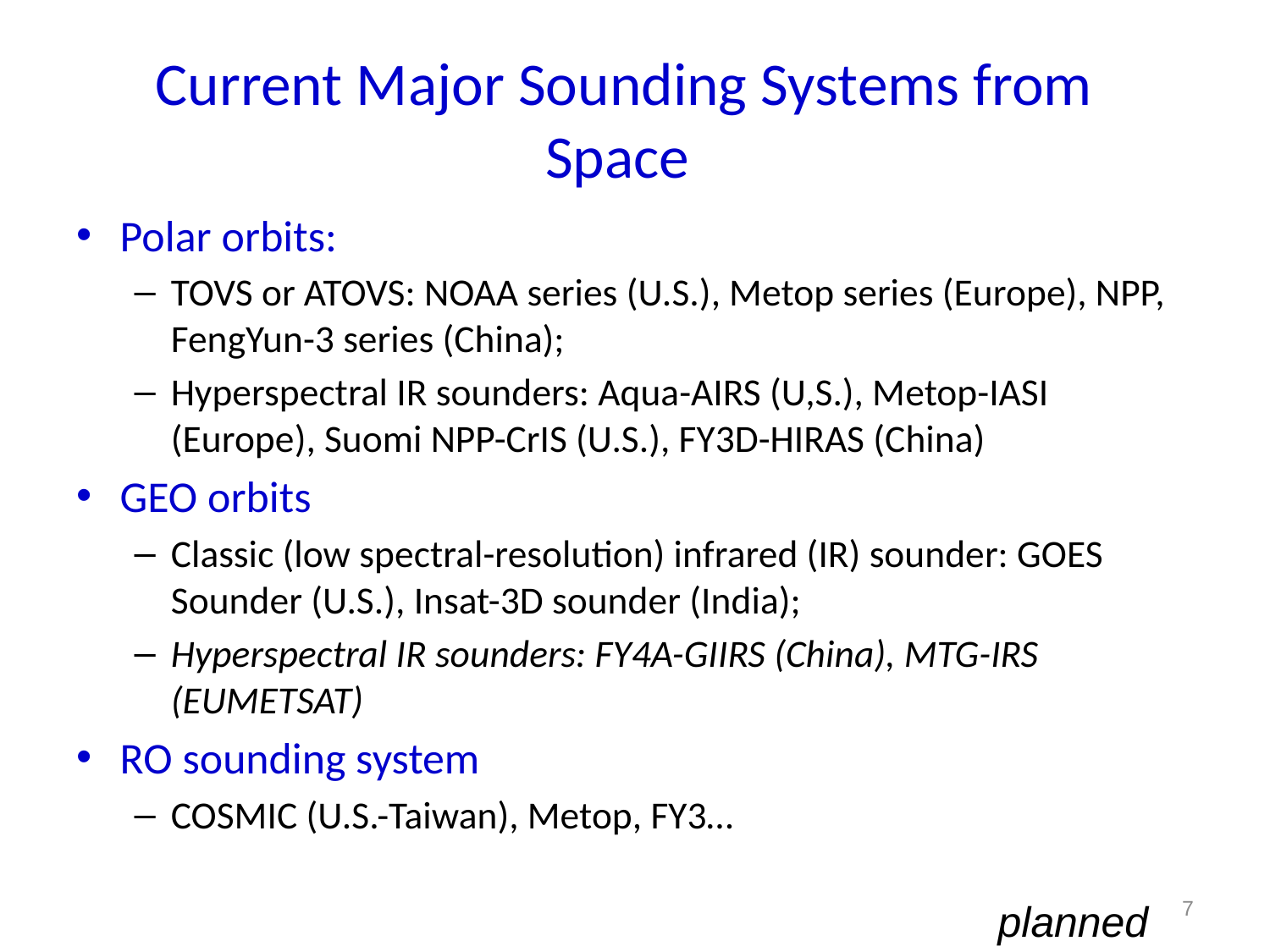

# Current Major Sounding Systems from Space
Polar orbits:
TOVS or ATOVS: NOAA series (U.S.), Metop series (Europe), NPP, FengYun-3 series (China);
Hyperspectral IR sounders: Aqua-AIRS (U,S.), Metop-IASI (Europe), Suomi NPP-CrIS (U.S.), FY3D-HIRAS (China)
GEO orbits
Classic (low spectral-resolution) infrared (IR) sounder: GOES Sounder (U.S.), Insat-3D sounder (India);
Hyperspectral IR sounders: FY4A-GIIRS (China), MTG-IRS (EUMETSAT)
RO sounding system
COSMIC (U.S.-Taiwan), Metop, FY3…

7
planned